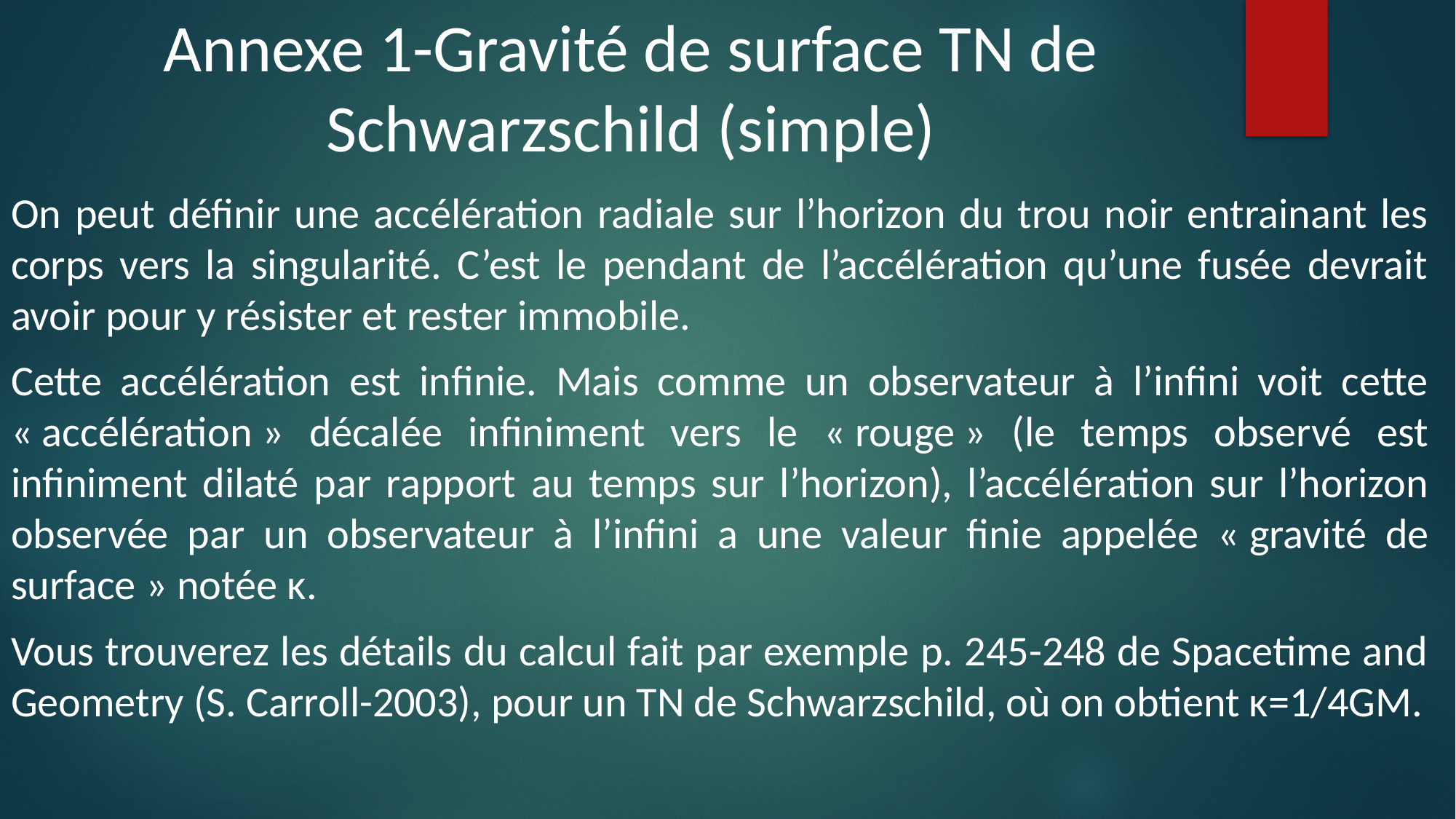

Annexe 1-Gravité de surface TN de Schwarzschild (simple)
On peut définir une accélération radiale sur l’horizon du trou noir entrainant les corps vers la singularité. C’est le pendant de l’accélération qu’une fusée devrait avoir pour y résister et rester immobile.
Cette accélération est infinie. Mais comme un observateur à l’infini voit cette « accélération » décalée infiniment vers le « rouge » (le temps observé est infiniment dilaté par rapport au temps sur l’horizon), l’accélération sur l’horizon observée par un observateur à l’infini a une valeur finie appelée « gravité de surface » notée κ.
Vous trouverez les détails du calcul fait par exemple p. 245-248 de Spacetime and Geometry (S. Carroll-2003), pour un TN de Schwarzschild, où on obtient κ=1/4GM.